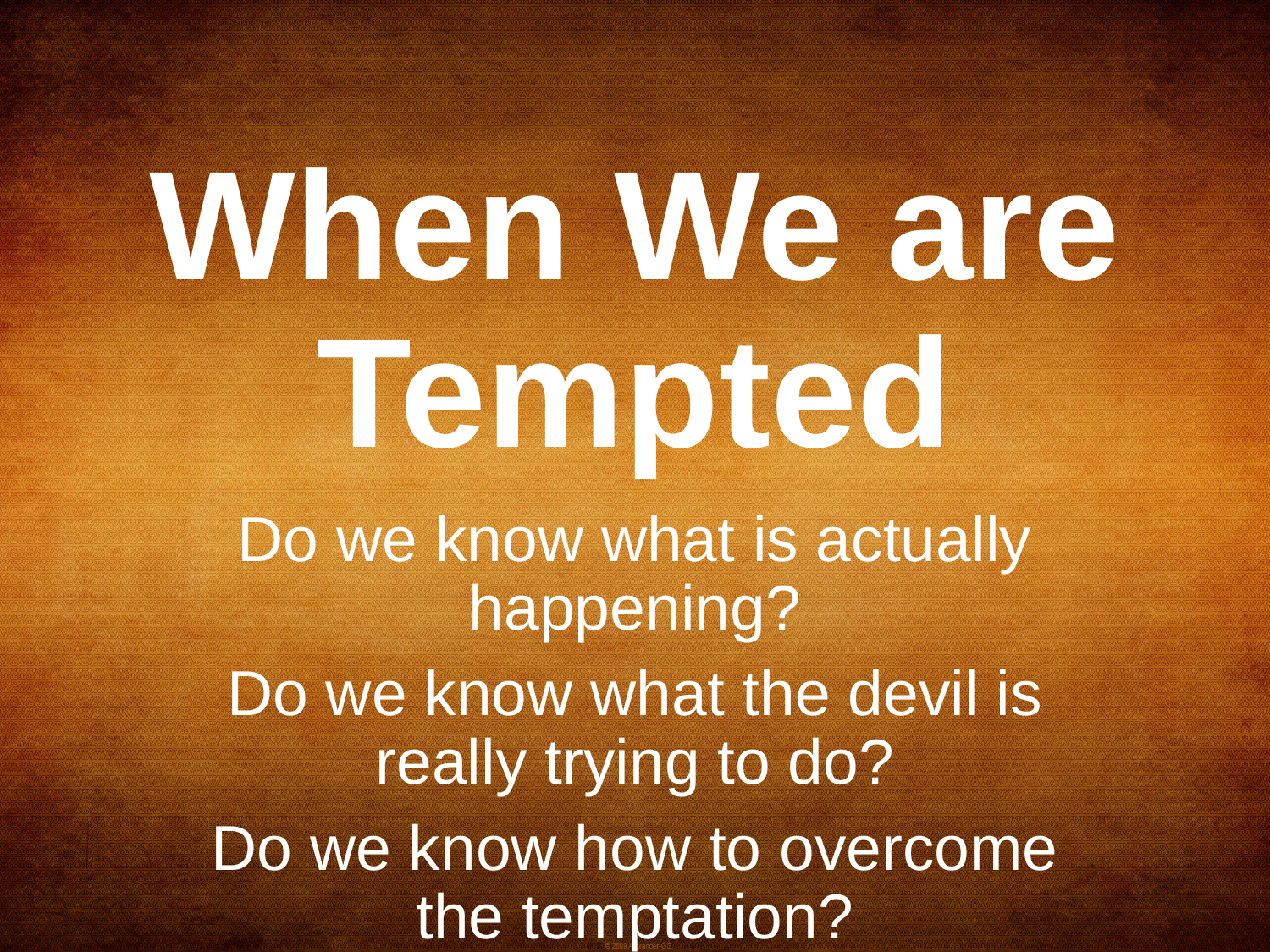

# When We are Tempted
Do we know what is actually happening?
Do we know what the devil is really trying to do?
Do we know how to overcome the temptation?